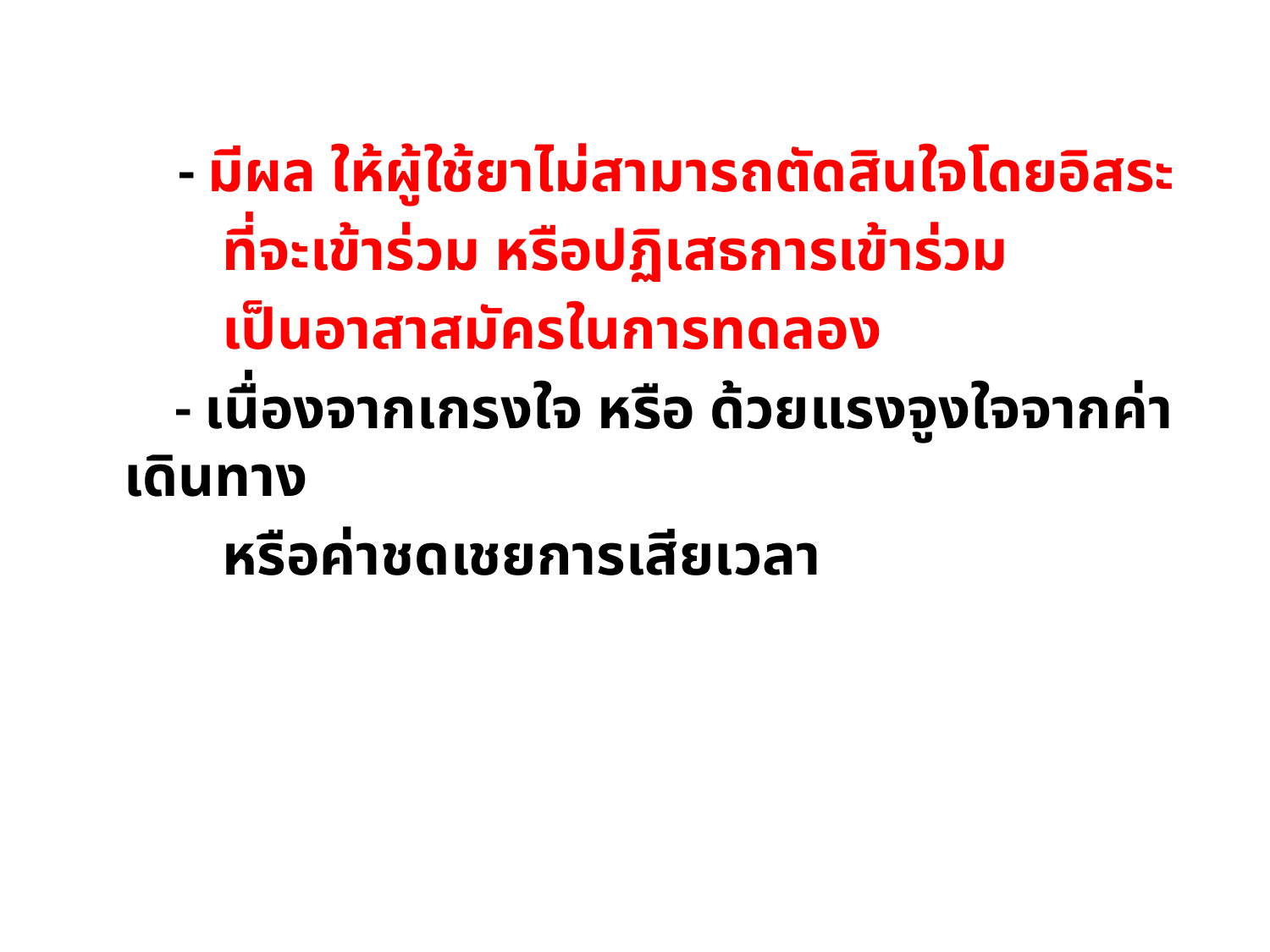

- มีผล ให้ผู้ใช้ยาไม่สามารถตัดสินใจโดยอิสระ
          ที่จะเข้าร่วม หรือปฏิเสธการเข้าร่วม
          เป็นอาสาสมัครในการทดลอง
	    - เนื่องจากเกรงใจ หรือ ด้วยแรงจูงใจจากค่าเดินทาง
          หรือค่าชดเชยการเสียเวลา